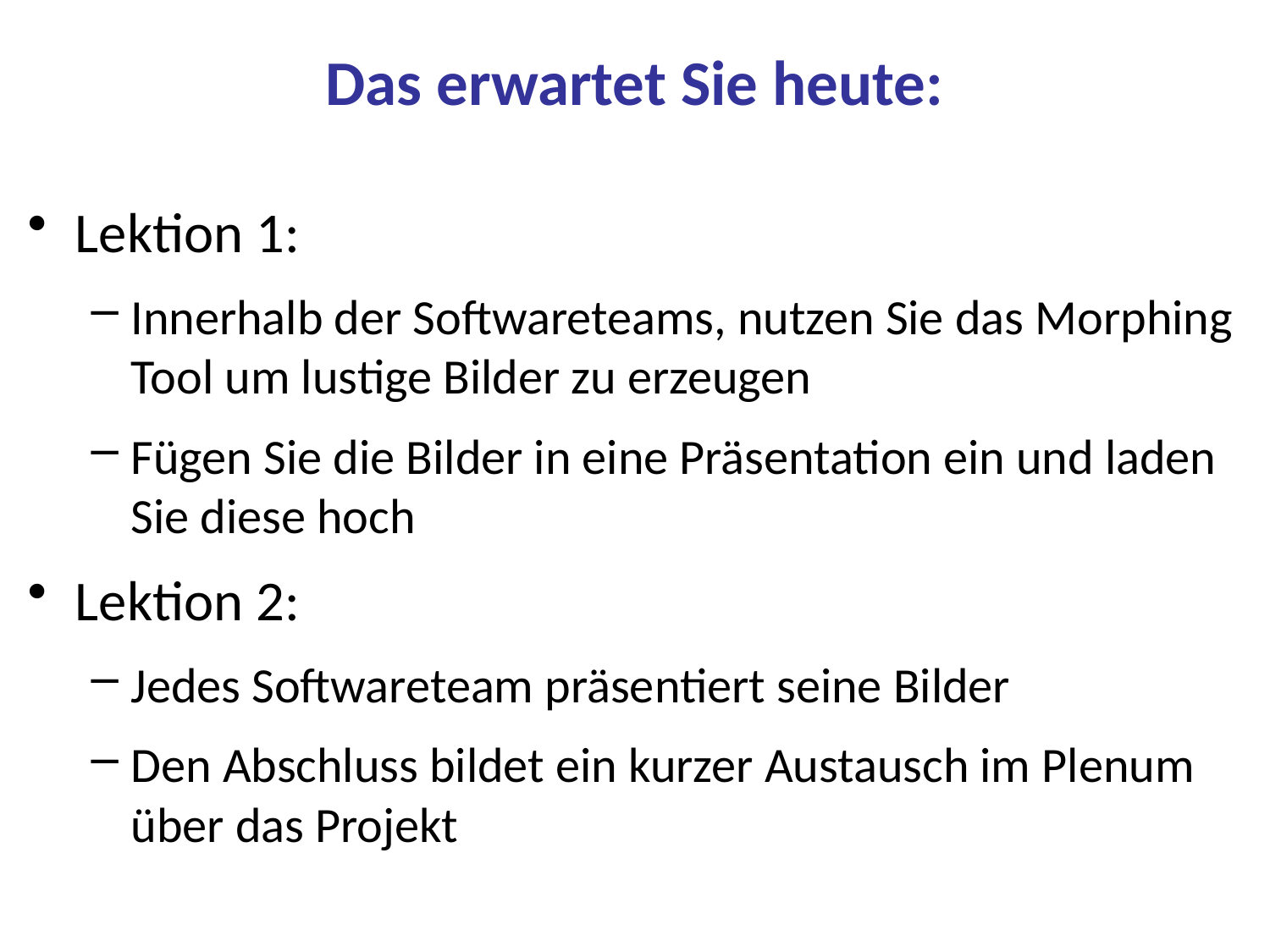

# Das erwartet Sie heute:
Lektion 1:
Innerhalb der Softwareteams, nutzen Sie das Morphing Tool um lustige Bilder zu erzeugen
Fügen Sie die Bilder in eine Präsentation ein und laden Sie diese hoch
Lektion 2:
Jedes Softwareteam präsentiert seine Bilder
Den Abschluss bildet ein kurzer Austausch im Plenum über das Projekt